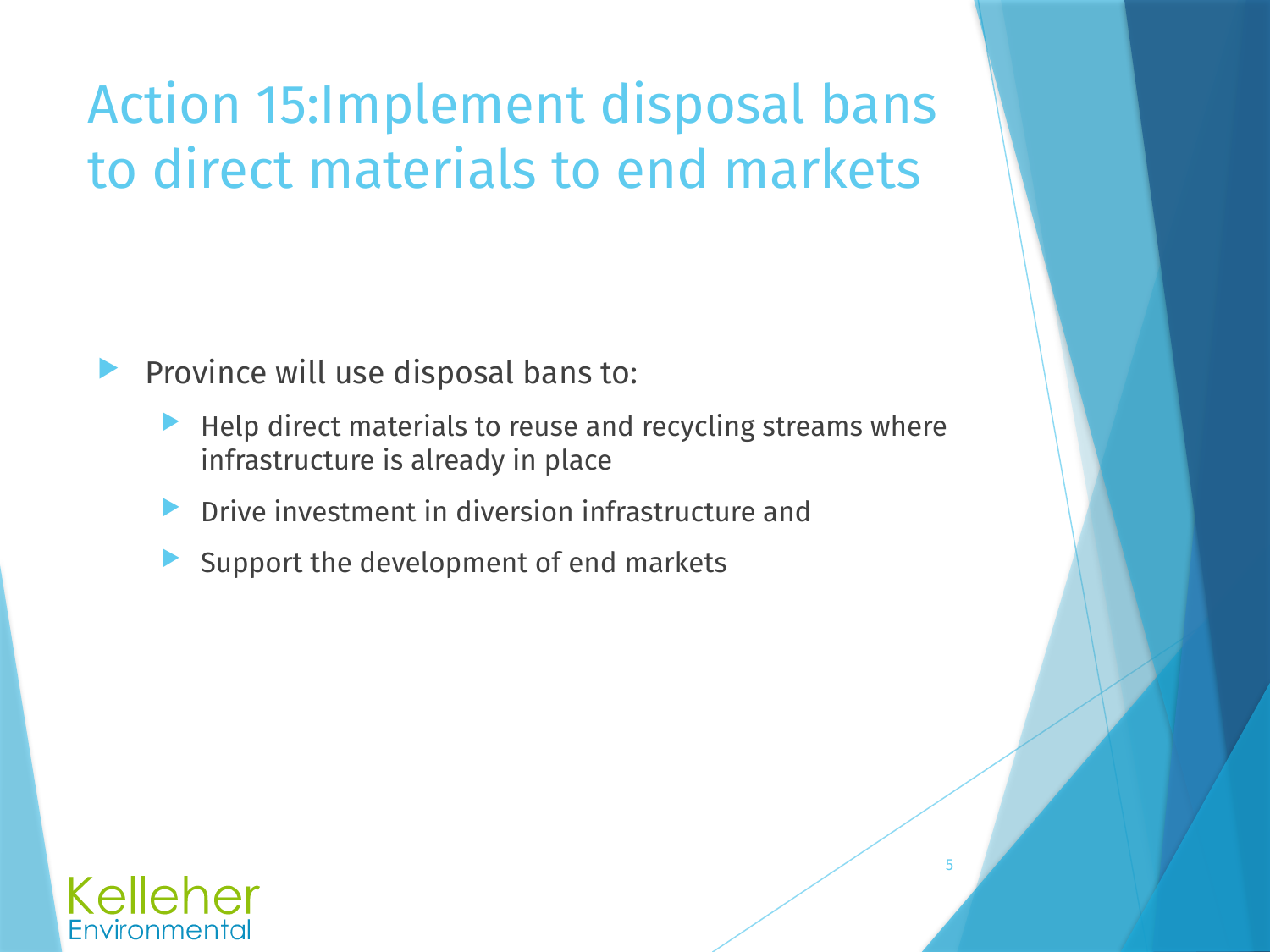

# Action 15:Implement disposal bans to direct materials to end markets
Province will use disposal bans to:
Help direct materials to reuse and recycling streams where infrastructure is already in place
Drive investment in diversion infrastructure and
Support the development of end markets

5